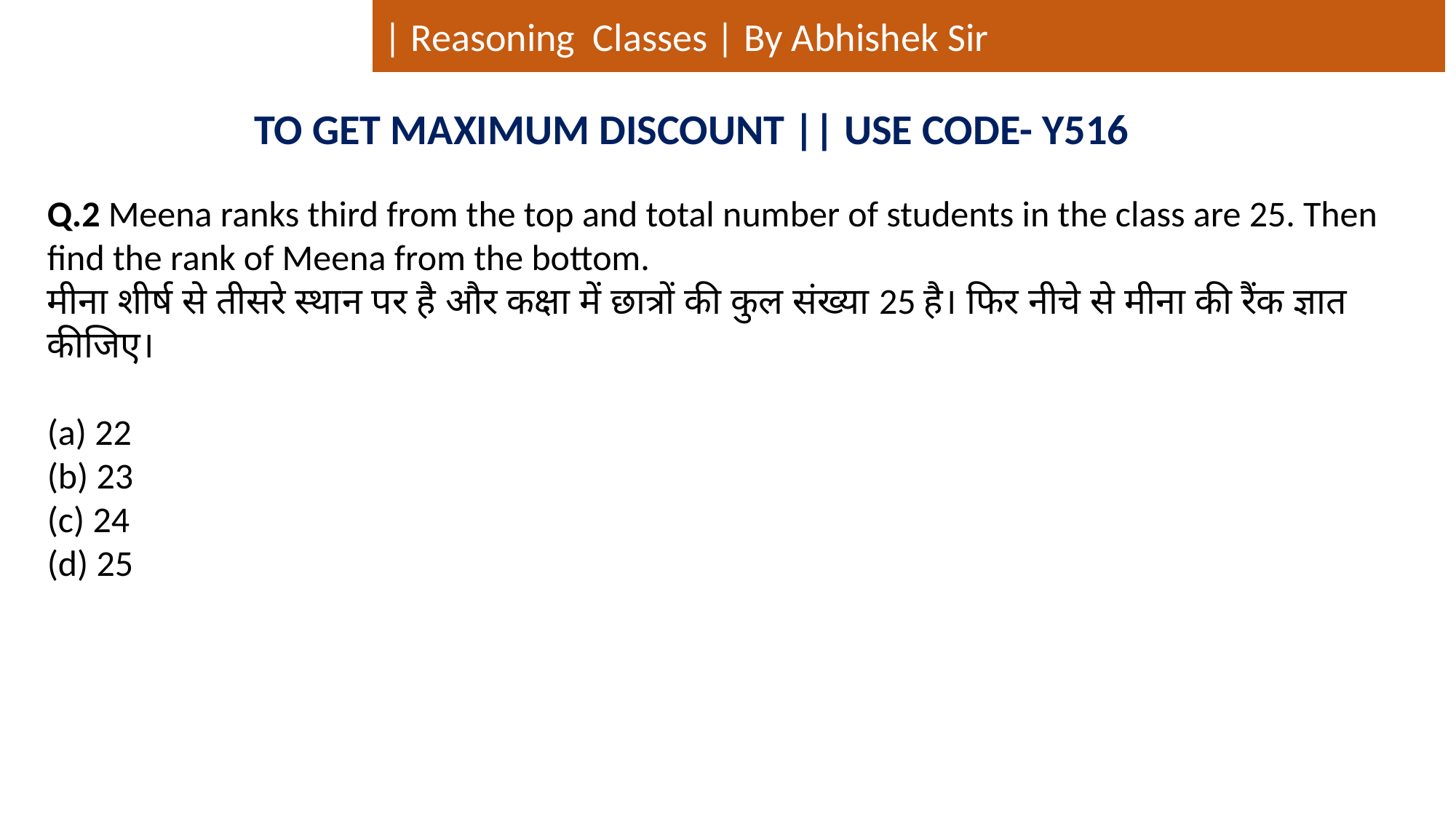

| Reasoning  Classes | By Abhishek Sir
TO GET MAXIMUM DISCOUNT || USE CODE- Y516
Q.2 Meena ranks third from the top and total number of students in the class are 25. Then find the rank of Meena from the bottom.
मीना शीर्ष से तीसरे स्थान पर है और कक्षा में छात्रों की कुल संख्या 25 है। फिर नीचे से मीना की रैंक ज्ञात कीजिए।

(a) 22
(b) 23
(c) 24
(d) 25